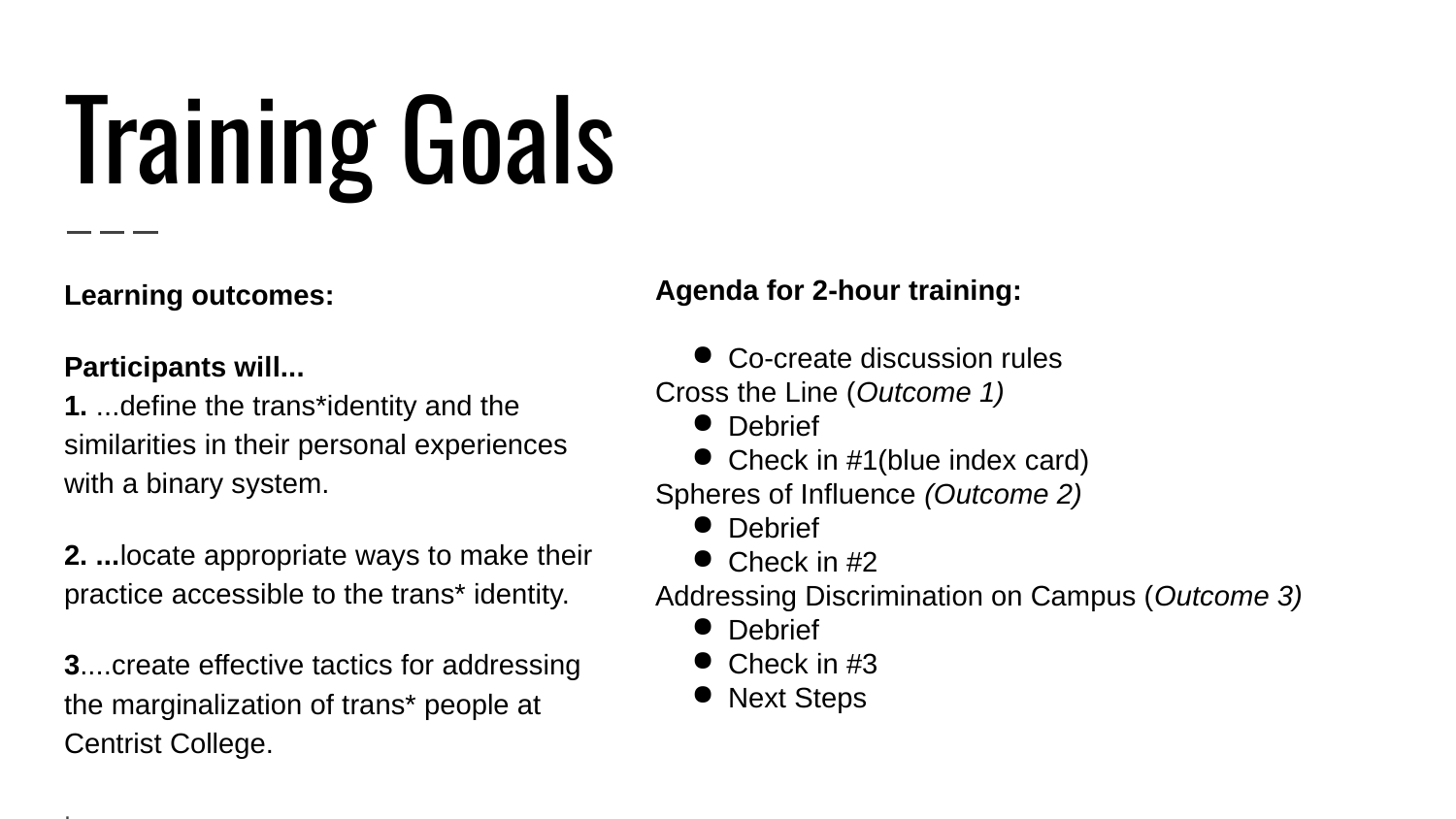

# Training Goals
Learning outcomes:
Participants will...
1. ...define the trans*identity and the similarities in their personal experiences with a binary system.
2. ...locate appropriate ways to make their practice accessible to the trans* identity.
3....create effective tactics for addressing the marginalization of trans* people at Centrist College.
.

Agenda for 2-hour training:

Co-create discussion rules
Cross the Line (Outcome 1)
Debrief
Check in #1(blue index card)
Spheres of Influence (Outcome 2)
Debrief
Check in #2
Addressing Discrimination on Campus (Outcome 3)
Debrief
Check in #3
Next Steps